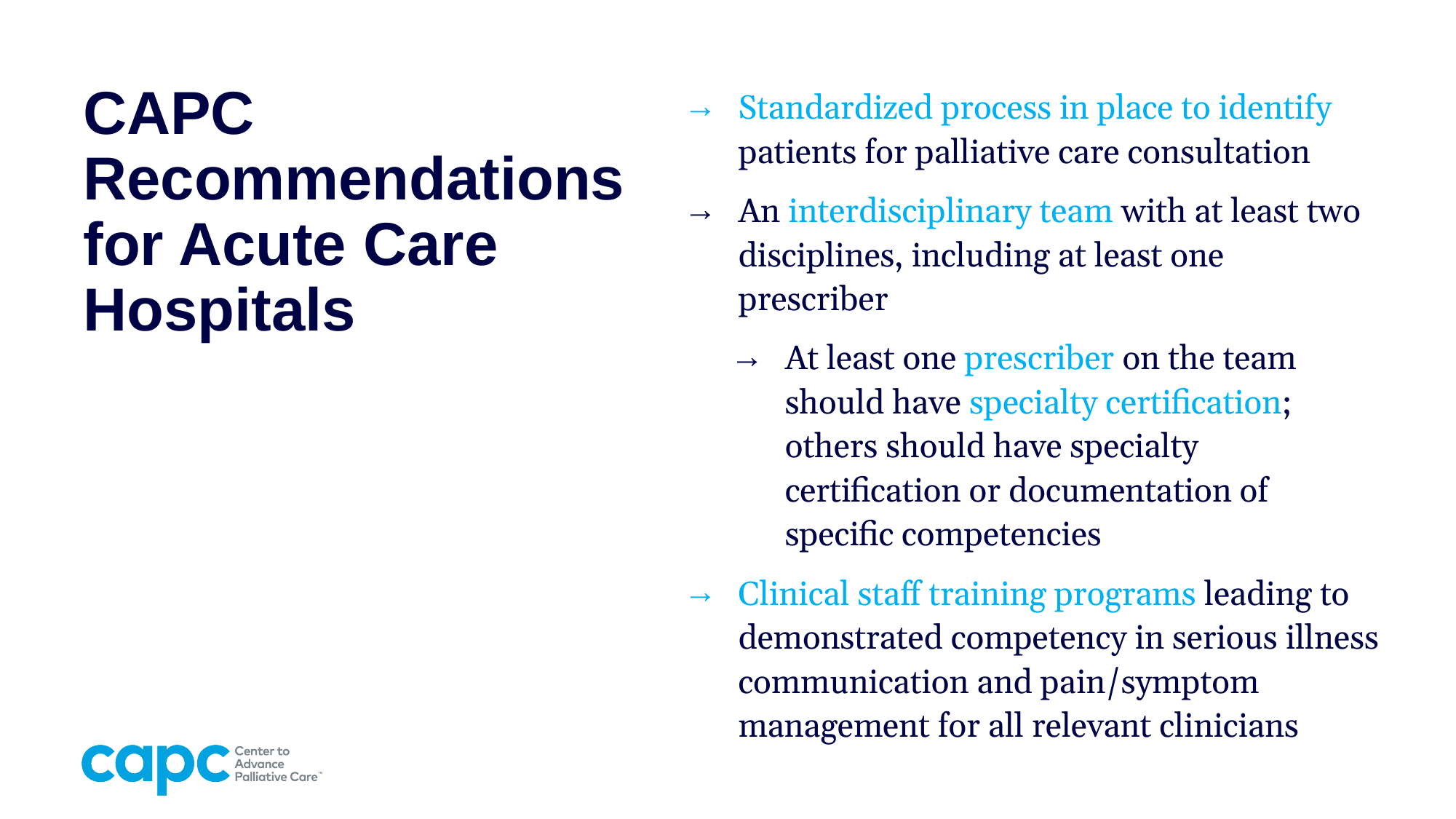

# CAPC Recommendations for Acute Care Hospitals
Standardized process in place to identify patients for palliative care consultation
An interdisciplinary team with at least two disciplines, including at least one prescriber
At least one prescriber on the team should have specialty certification; others should have specialty certification or documentation of specific competencies
Clinical staff training programs leading to demonstrated competency in serious illness communication and pain/symptom management for all relevant clinicians